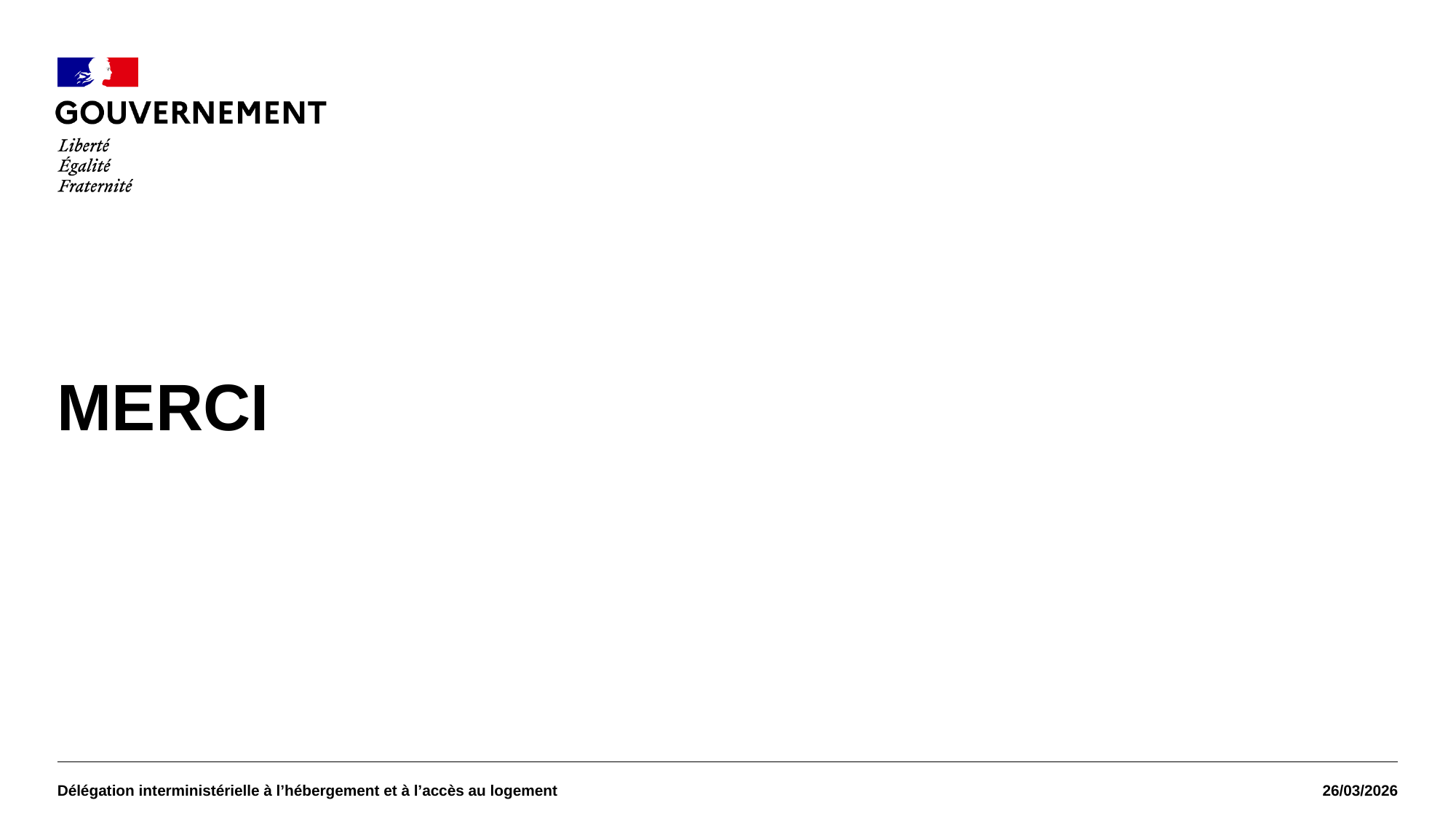

#
Merci
Délégation interministérielle à l’hébergement et à l’accès au logement
26/03/2026